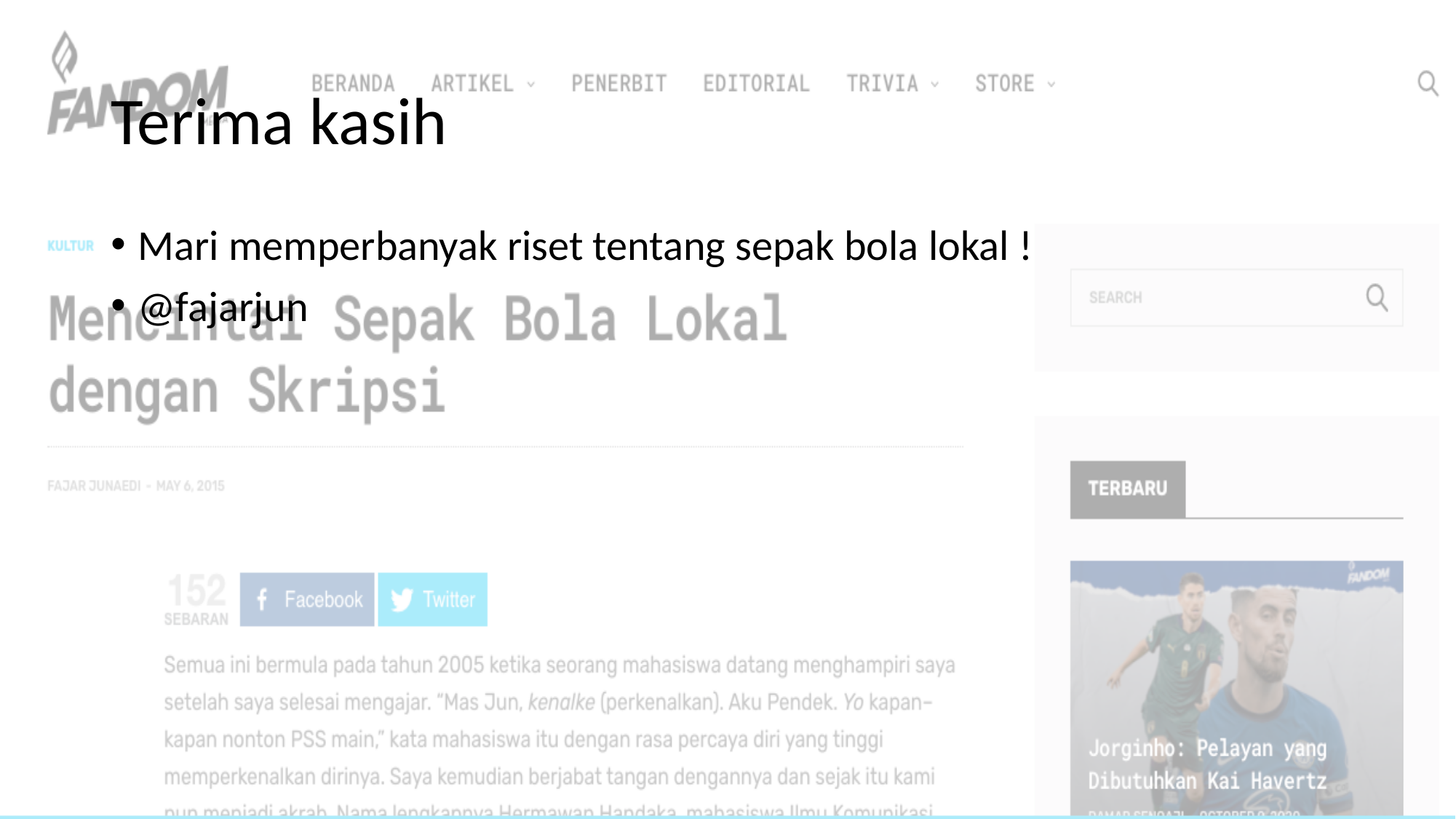

# Terima kasih
Mari memperbanyak riset tentang sepak bola lokal !
@fajarjun